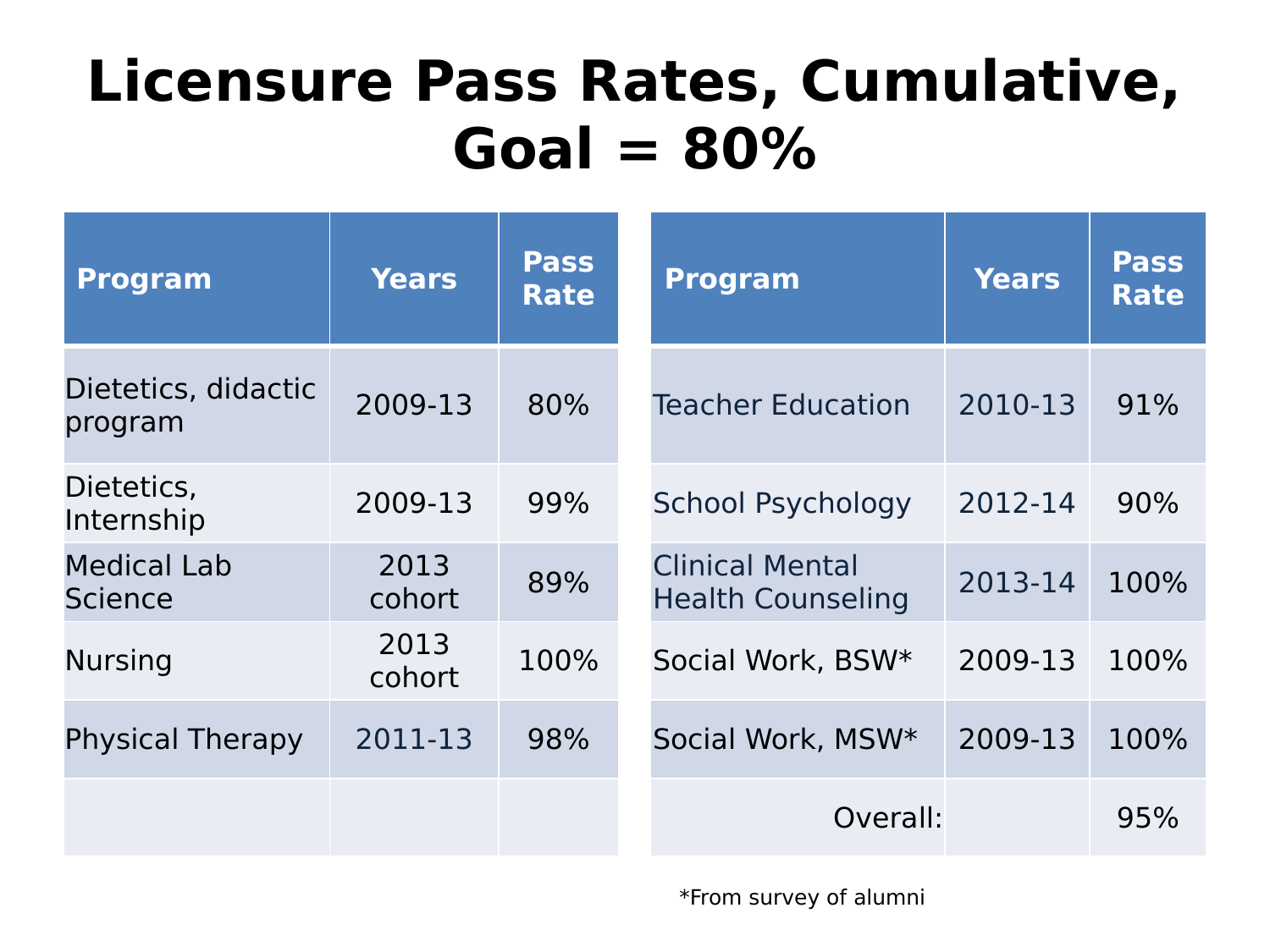

# Licensure Pass Rates, Cumulative, Goal = 80%
| Program | Years | Pass Rate |  | Program | Years | Pass Rate |
| --- | --- | --- | --- | --- | --- | --- |
| Dietetics, didactic program | 2009-13 | 80% |  | Teacher Education | 2010-13 | 91% |
| Dietetics, Internship | 2009-13 | 99% |  | School Psychology | 2012-14 | 90% |
| Medical Lab Science | 2013 cohort | 89% |  | Clinical Mental Health Counseling | 2013-14 | 100% |
| Nursing | 2013 cohort | 100% |  | Social Work, BSW\* | 2009-13 | 100% |
| Physical Therapy | 2011-13 | 98% |  | Social Work, MSW\* | 2009-13 | 100% |
|  |  |  |  | Overall: |  | 95% |
*From survey of alumni